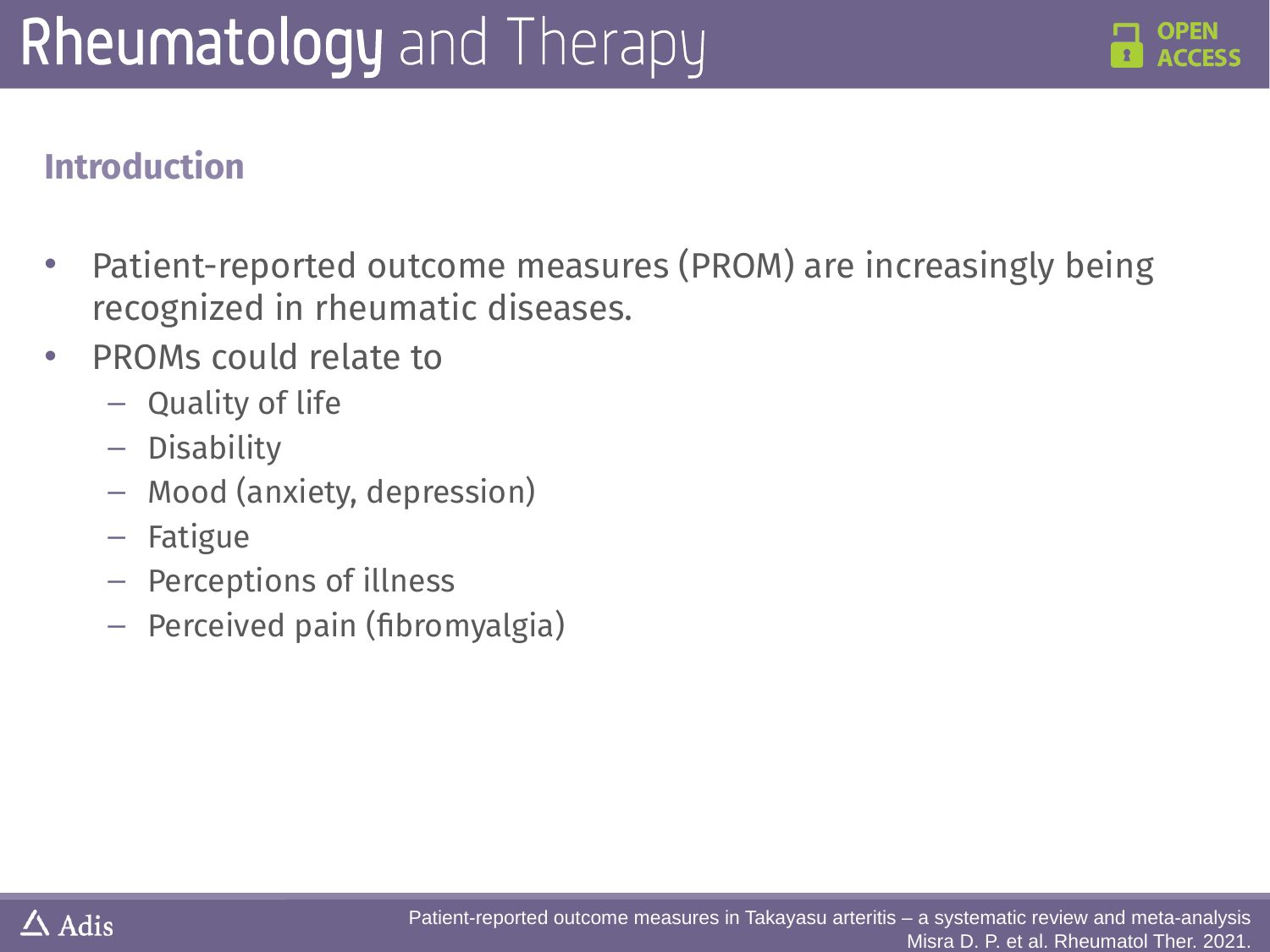

Introduction

Patient-reported outcome measures (PROM) are increasingly being recognized in rheumatic diseases.
PROMs could relate to
Quality of life
Disability
Mood (anxiety, depression)
Fatigue
Perceptions of illness
Perceived pain (fibromyalgia)

Patient-reported outcome measures in Takayasu arteritis – a systematic review and meta-analysis
Misra D. P. et al. Rheumatol Ther. 2021.